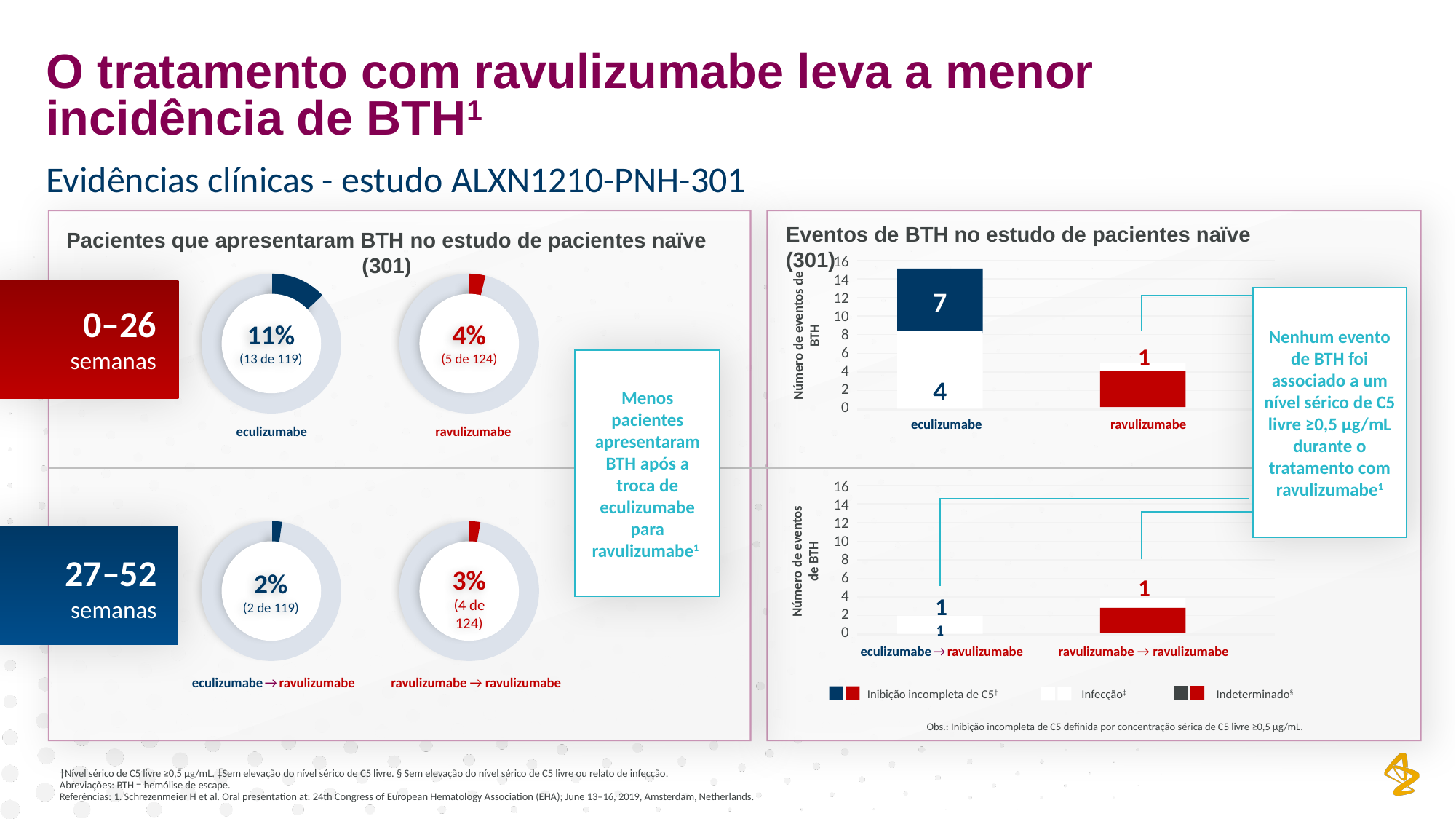

O tratamento com ravulizumabe leva a menor incidência de BTH1
Evidências clínicas - estudo ALXN1210-PNH-301

Eventos de BTH no estudo de pacientes naïve (301)
16
14
12
10
8
6
4
2
0
7
Nenhum evento de BTH foi associado a um nível sérico de C5 livre ≥0,5 μg/mL durante o tratamento com ravulizumabe1
Número de eventos de BTH
4
1

4
4
eculizumabe
ravulizumabe
16
14
12
10
8
6
4
2
0
Número de eventos de BTH
1
1

3

1
eculizumabe → ravulizumabe
ravulizumabe → ravulizumabe

Inibição incompleta de C5†
Infecção‡
Indeterminado§

Obs.: Inibição incompleta de C5 definida por concentração sérica de C5 livre ≥0,5 μg/mL.

Pacientes que apresentaram BTH no estudo de pacientes naïve (301)

11%
(13 de 119)

4%
(5 de 124)

Menos pacientes apresentaram BTH após a troca de eculizumabe para ravulizumabe1
eculizumabe
ravulizumabe

2%
(2 de 119)

3%
(4 de 124)
eculizumabe → ravulizumabe
ravulizumabe → ravulizumabe

0–26 semanas

27–52 semanas
†Nível sérico de C5 livre ≥0,5 μg/mL. ‡Sem elevação do nível sérico de C5 livre. § Sem elevação do nível sérico de C5 livre ou relato de infecção.
Abreviações: BTH = hemólise de escape.
Referências: 1. Schrezenmeier H et al. Oral presentation at: 24th Congress of European Hematology Association (EHA); June 13–16, 2019, Amsterdam, Netherlands.